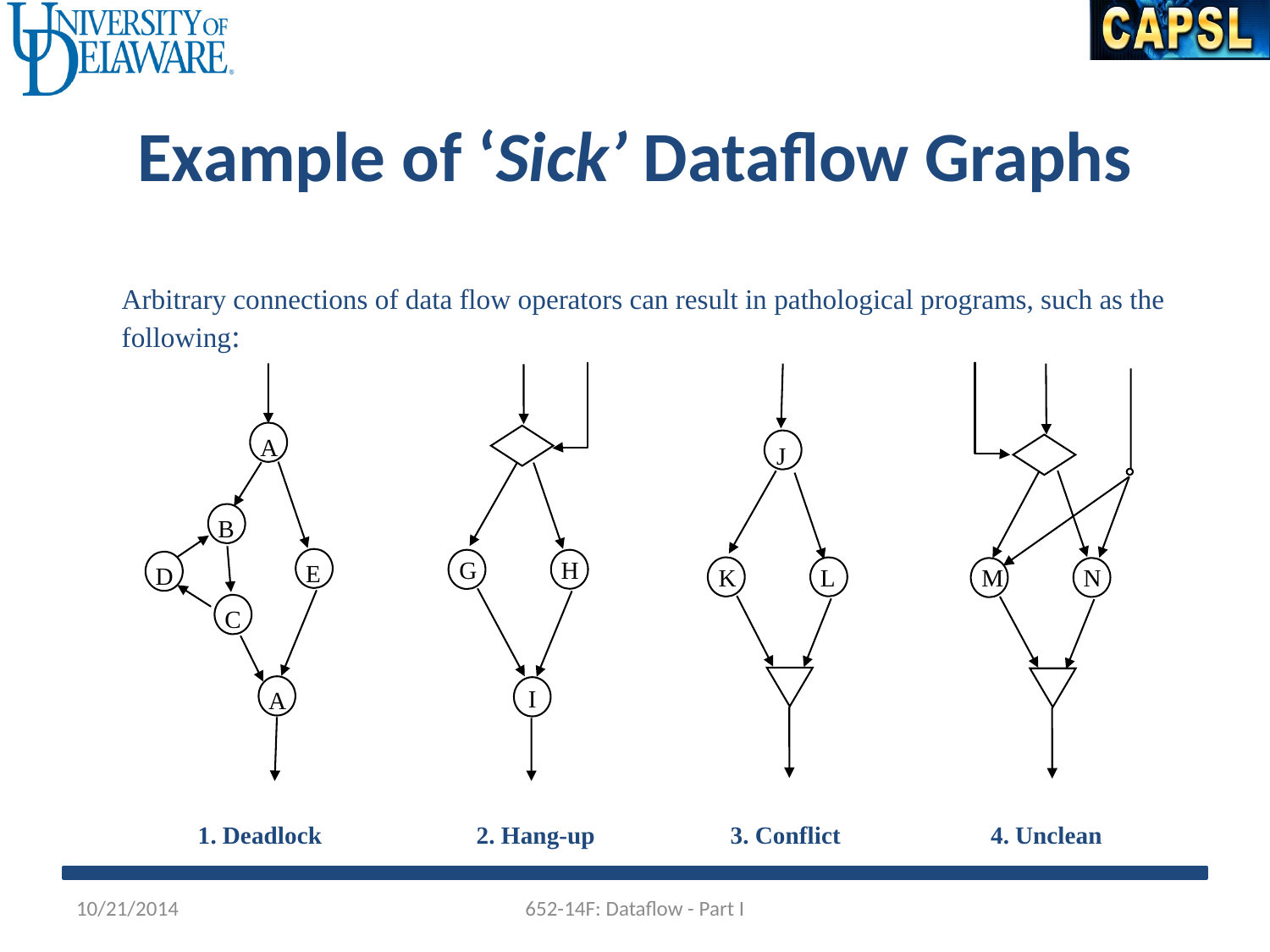

Example of ‘Sick’ Dataflow Graphs
Arbitrary connections of data flow operators can result in pathological programs, such as the following:

A

J

B

G
H

E
D
K
L
M
N

C

I
A

1. Deadlock		    2. Hang-up	    3. Conflict	     4. Unclean
10/21/2014
652-14F: Dataflow - Part I